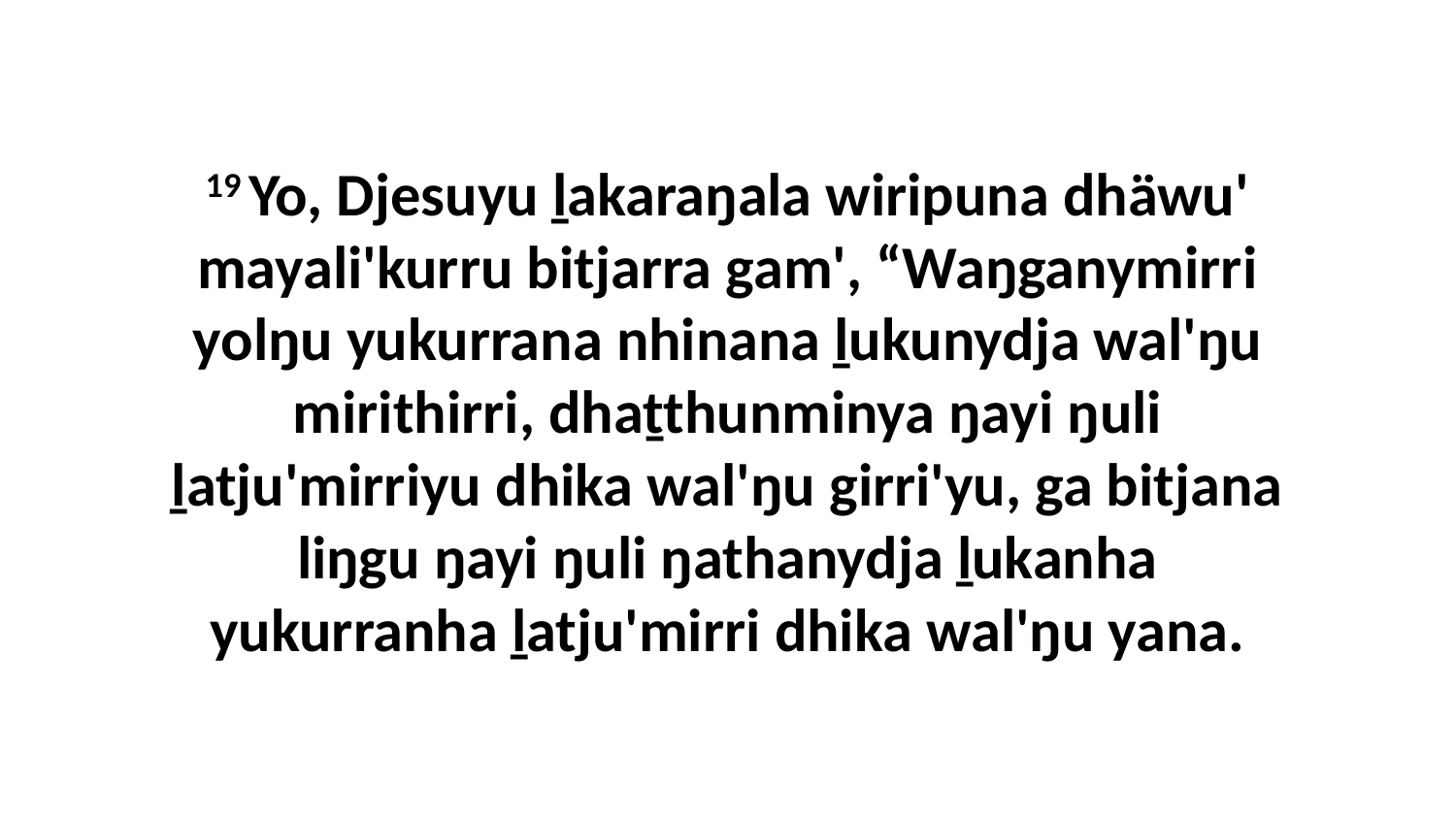

19 Yo, Djesuyu ḻakaraŋala wiripuna dhäwu' mayali'kurru bitjarra gam', “Waŋganymirri yolŋu yukurrana nhinana ḻukunydja wal'ŋu mirithirri, dhaṯthunminya ŋayi ŋuli ḻatju'mirriyu dhika wal'ŋu girri'yu, ga bitjana liŋgu ŋayi ŋuli ŋathanydja ḻukanha yukurranha ḻatju'mirri dhika wal'ŋu yana.